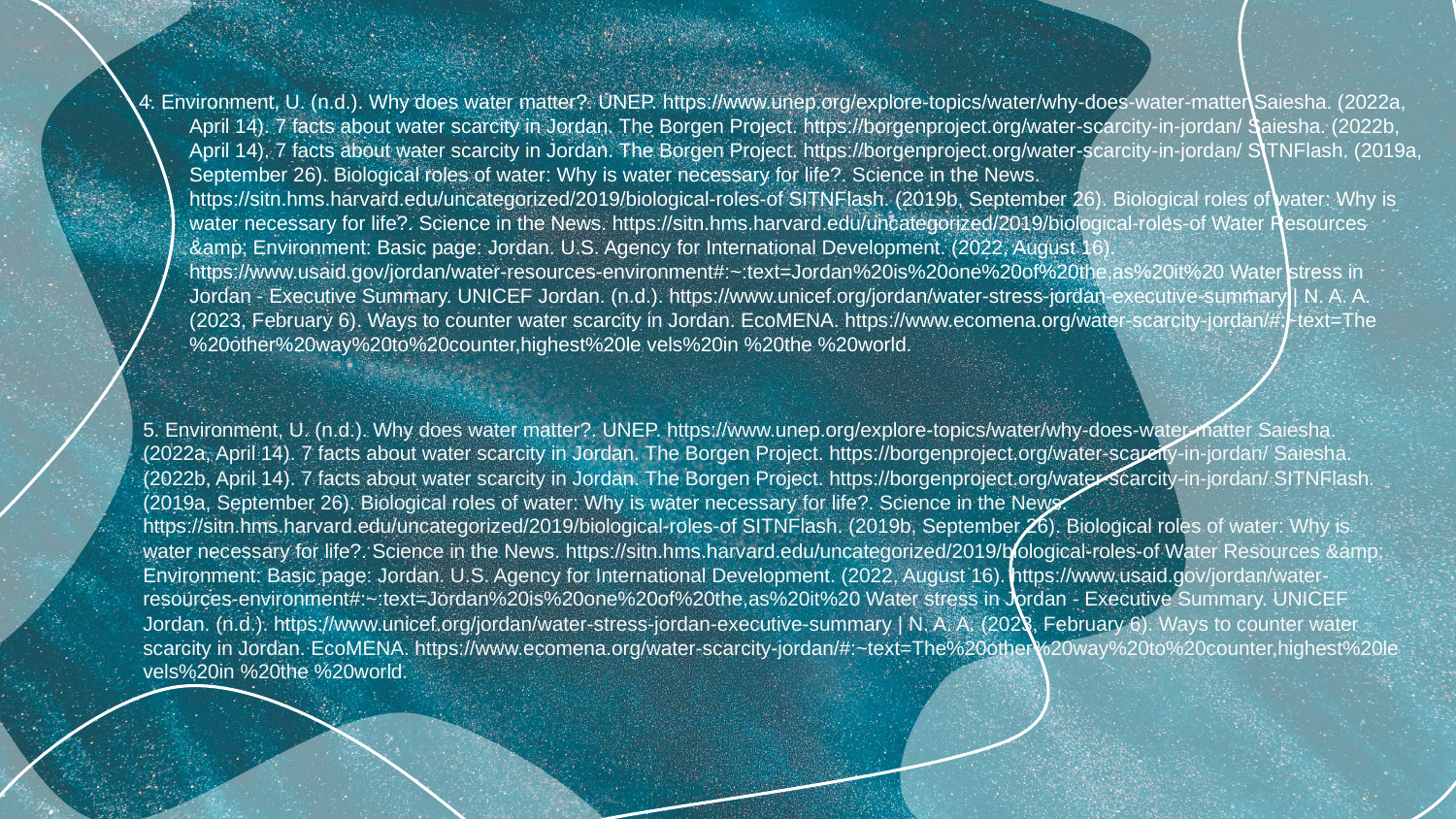

4. Environment, U. (n.d.). Why does water matter?. UNEP. https://www.unep.org/explore-topics/water/why-does-water-matter Saiesha. (2022a, April 14). 7 facts about water scarcity in Jordan. The Borgen Project. https://borgenproject.org/water-scarcity-in-jordan/ Saiesha. (2022b, April 14). 7 facts about water scarcity in Jordan. The Borgen Project. https://borgenproject.org/water-scarcity-in-jordan/ SITNFlash. (2019a, September 26). Biological roles of water: Why is water necessary for life?. Science in the News. https://sitn.hms.harvard.edu/uncategorized/2019/biological-roles-of SITNFlash. (2019b, September 26). Biological roles of water: Why is water necessary for life?. Science in the News. https://sitn.hms.harvard.edu/uncategorized/2019/biological-roles-of Water Resources &amp; Environment: Basic page: Jordan. U.S. Agency for International Development. (2022, August 16). https://www.usaid.gov/jordan/water-resources-environment#:~:text=Jordan%20is%20one%20of%20the,as%20it%20 Water stress in Jordan - Executive Summary. UNICEF Jordan. (n.d.). https://www.unicef.org/jordan/water-stress-jordan-executive-summary | N. A. A. (2023, February 6). Ways to counter water scarcity in Jordan. EcoMENA. https://www.ecomena.org/water-scarcity-jordan/#:~text=The%20other%20way%20to%20counter,highest%20le vels%20in %20the %20world.
5. Environment, U. (n.d.). Why does water matter?. UNEP. https://www.unep.org/explore-topics/water/why-does-water-matter Saiesha. (2022a, April 14). 7 facts about water scarcity in Jordan. The Borgen Project. https://borgenproject.org/water-scarcity-in-jordan/ Saiesha. (2022b, April 14). 7 facts about water scarcity in Jordan. The Borgen Project. https://borgenproject.org/water-scarcity-in-jordan/ SITNFlash. (2019a, September 26). Biological roles of water: Why is water necessary for life?. Science in the News. https://sitn.hms.harvard.edu/uncategorized/2019/biological-roles-of SITNFlash. (2019b, September 26). Biological roles of water: Why is water necessary for life?. Science in the News. https://sitn.hms.harvard.edu/uncategorized/2019/biological-roles-of Water Resources &amp; Environment: Basic page: Jordan. U.S. Agency for International Development. (2022, August 16). https://www.usaid.gov/jordan/water-resources-environment#:~:text=Jordan%20is%20one%20of%20the,as%20it%20 Water stress in Jordan - Executive Summary. UNICEF Jordan. (n.d.). https://www.unicef.org/jordan/water-stress-jordan-executive-summary | N. A. A. (2023, February 6). Ways to counter water scarcity in Jordan. EcoMENA. https://www.ecomena.org/water-scarcity-jordan/#:~text=The%20other%20way%20to%20counter,highest%20le vels%20in %20the %20world.